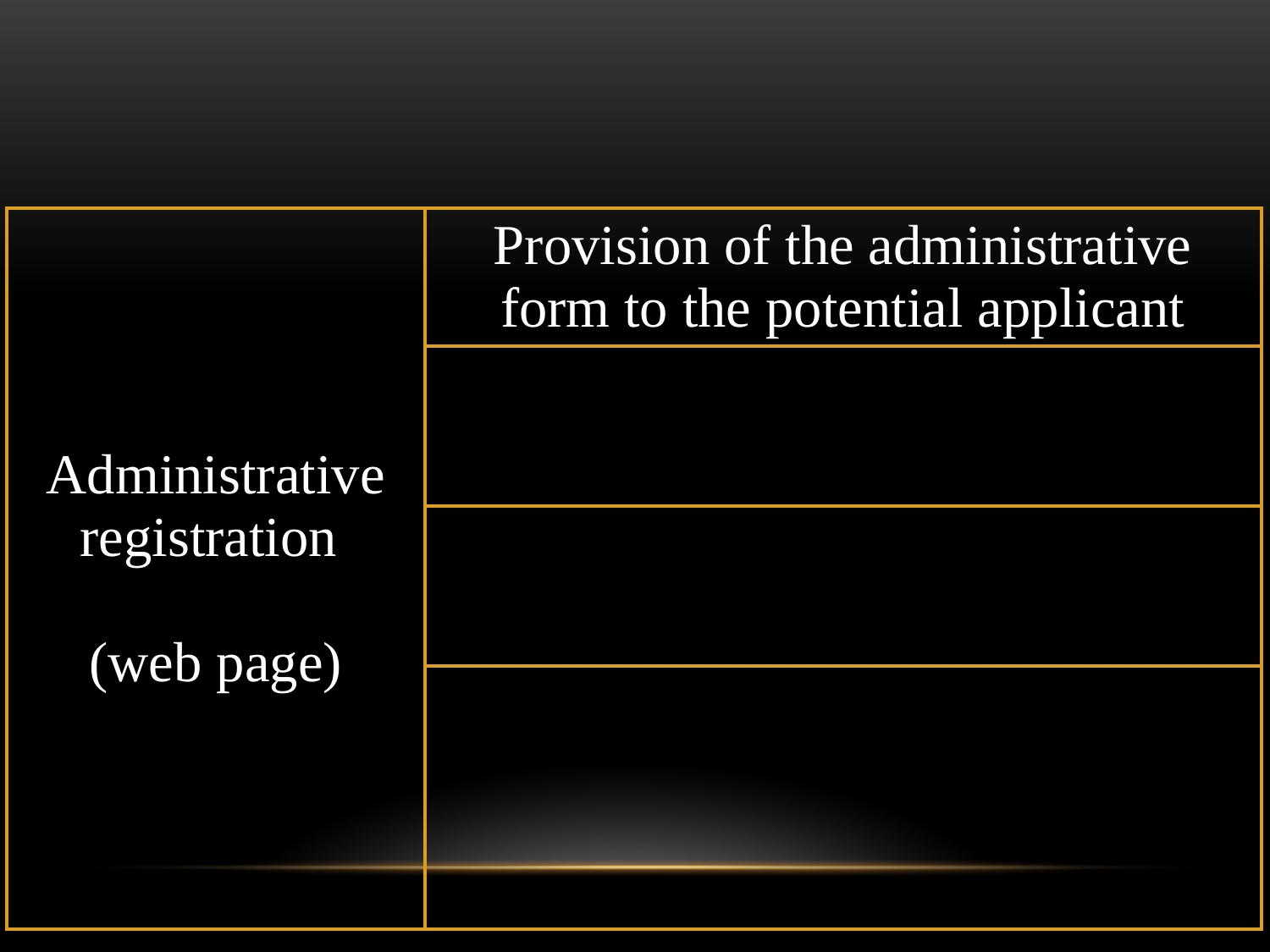

| Administrative registration (web page) | Provision of the administrative form to the potential applicant |
| --- | --- |
|  |  |
|  |  |
|  |  |